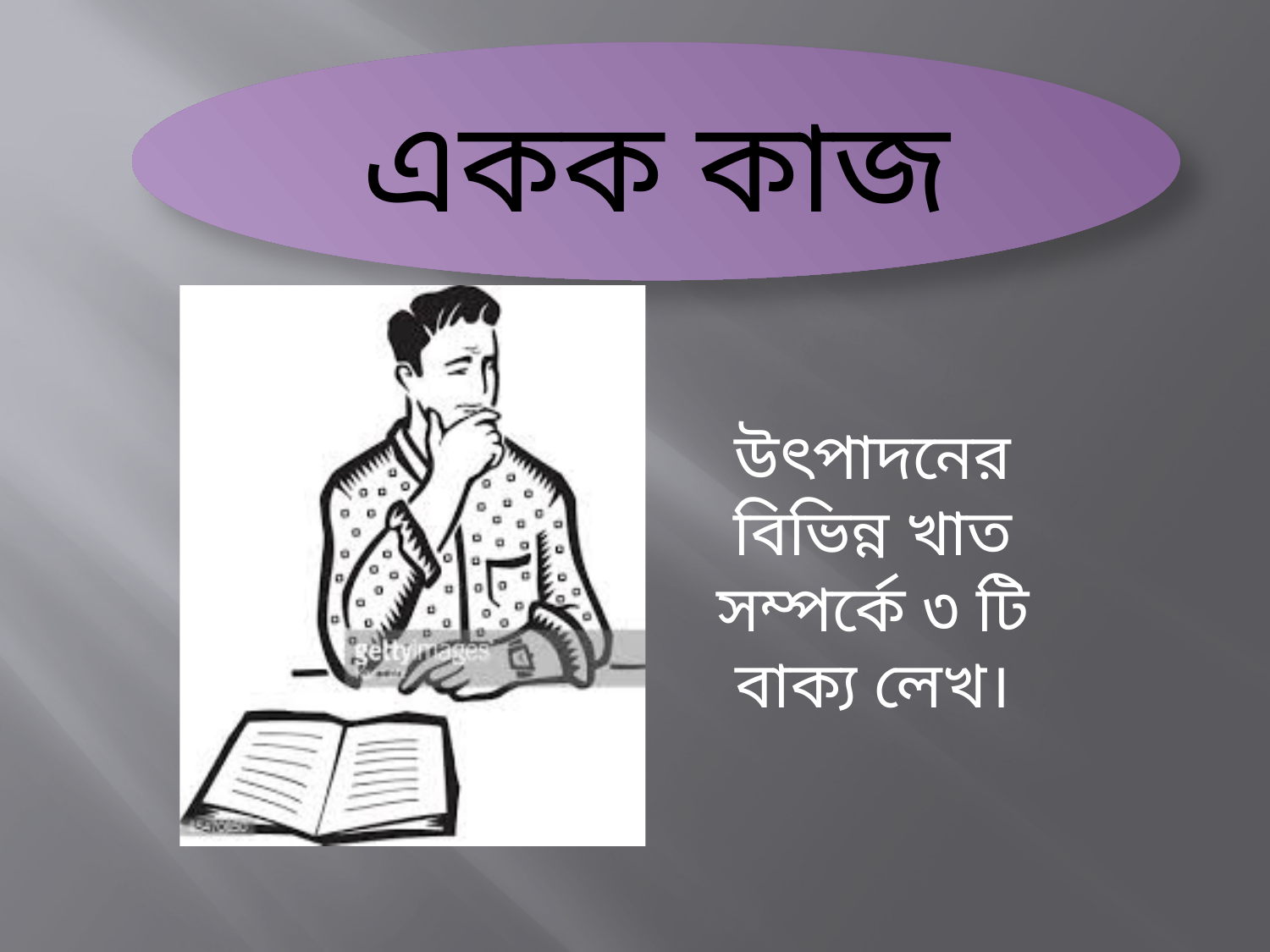

একক কাজ
উৎপাদনের বিভিন্ন খাত সম্পর্কে ৩ টি বাক্য লেখ।